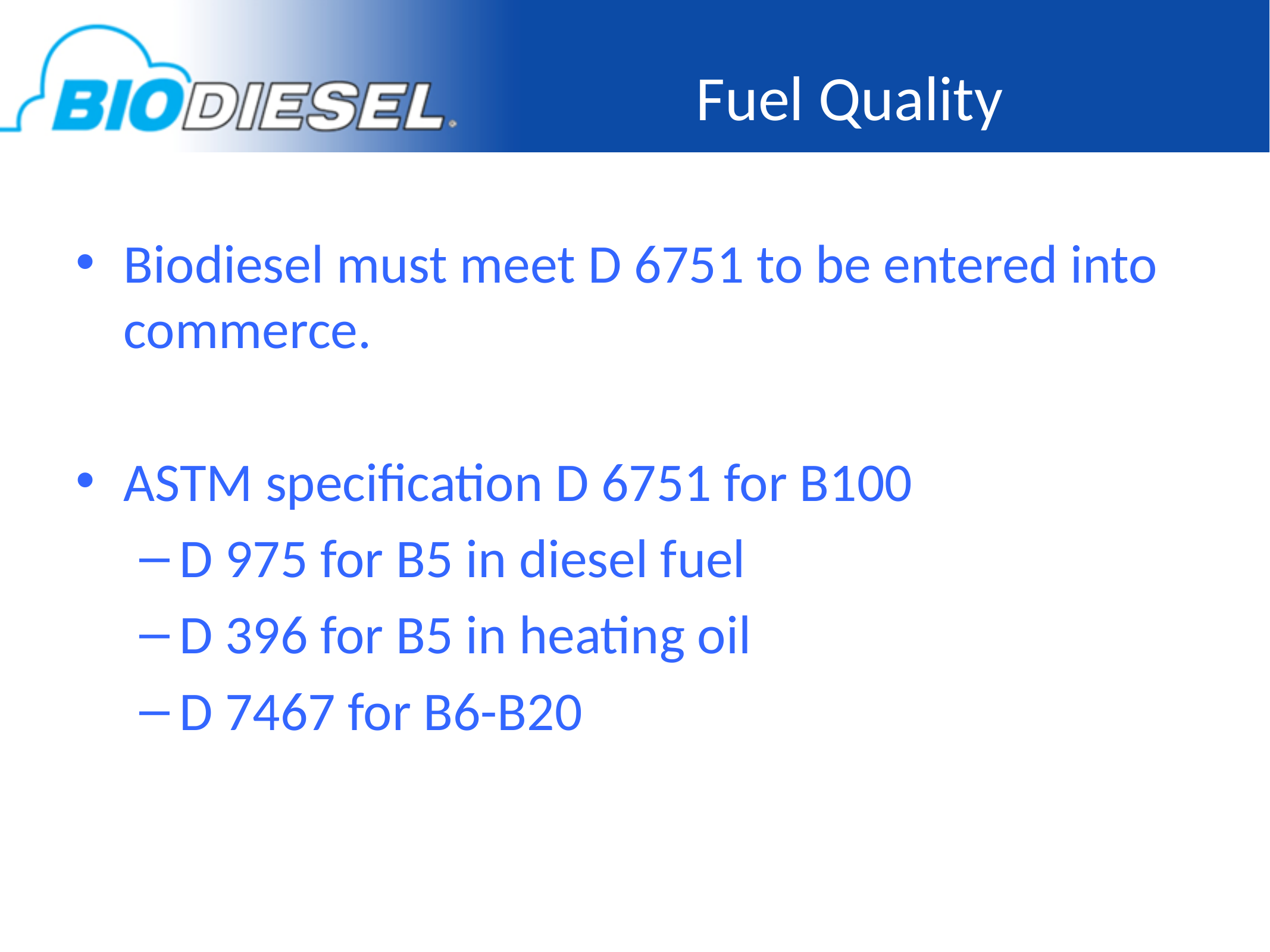

# Fuel Quality
Biodiesel must meet D 6751 to be entered into commerce.

ASTM specification D 6751 for B100
D 975 for B5 in diesel fuel
D 396 for B5 in heating oil
D 7467 for B6-B20